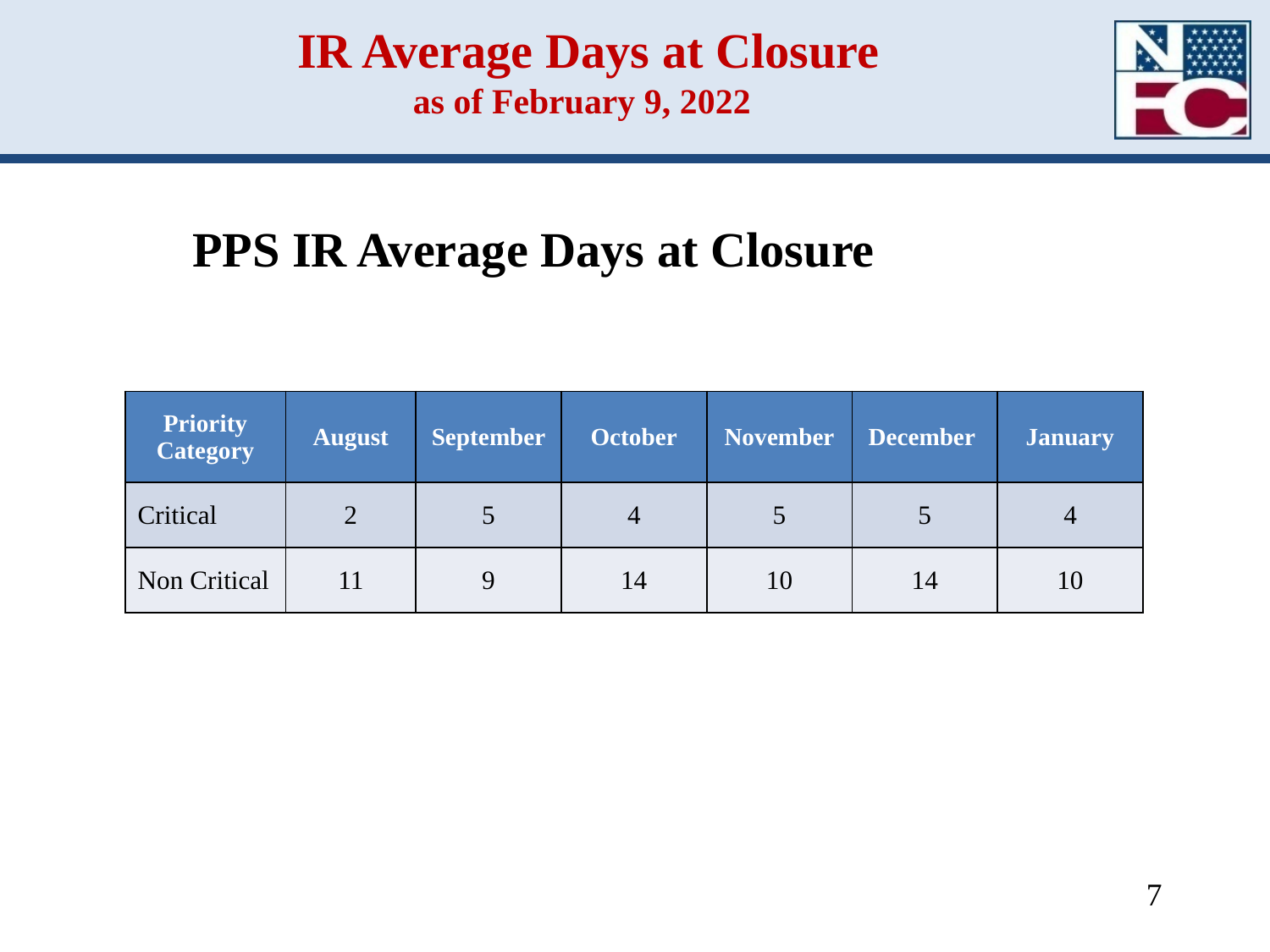

# IR Average Days at Closure as of February 9, 2022
PPS IR Average Days at Closure
| Priority Category | August | September | October | November | December | January |
| --- | --- | --- | --- | --- | --- | --- |
| Critical | 2 | 5 | 4 | 5 | 5 | 4 |
| Non Critical | 11 | 9 | 14 | 10 | 14 | 10 |
7